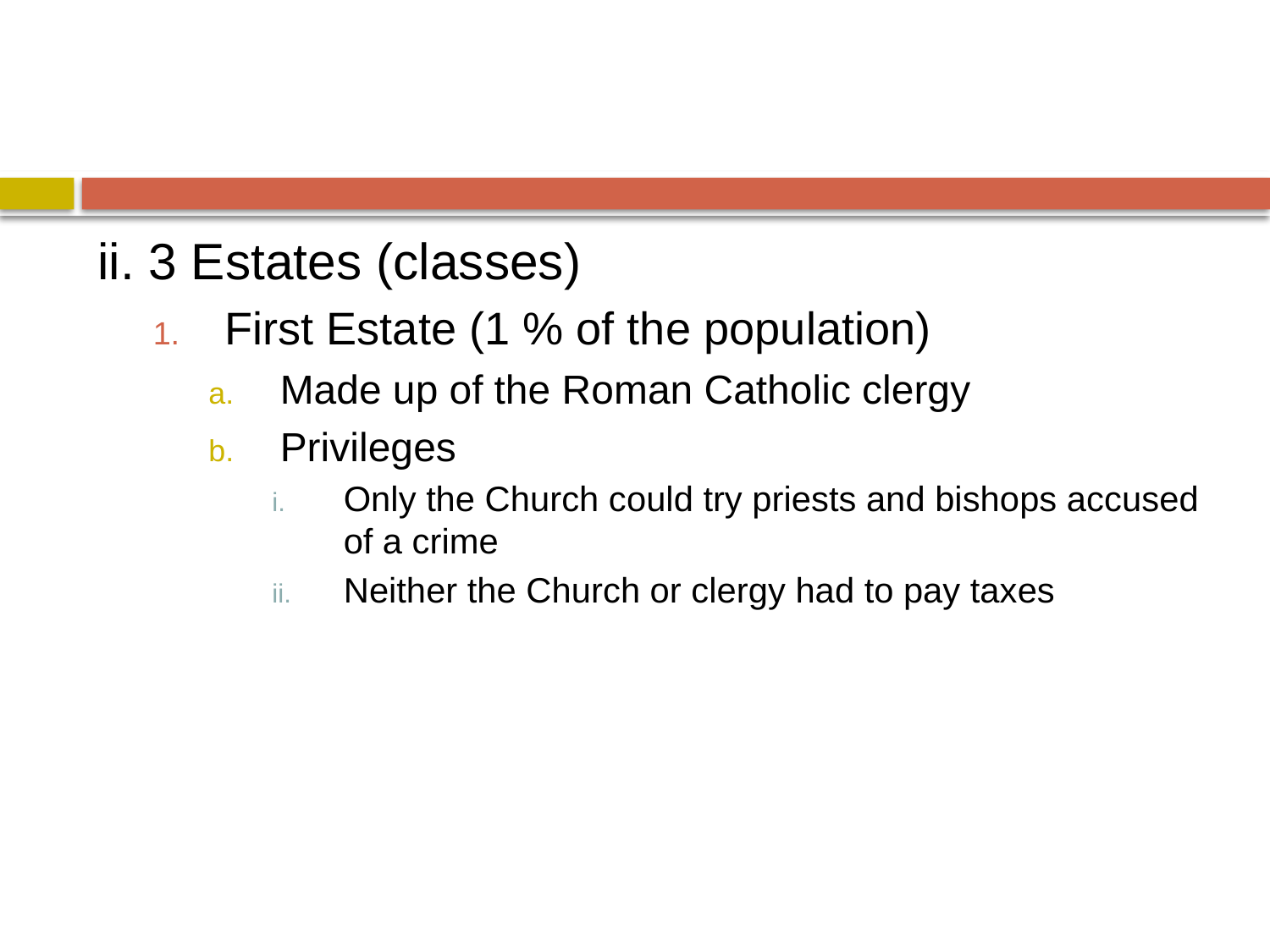

#
ii. 3 Estates (classes)
First Estate (1 % of the population)
Made up of the Roman Catholic clergy
Privileges
Only the Church could try priests and bishops accused of a crime
Neither the Church or clergy had to pay taxes